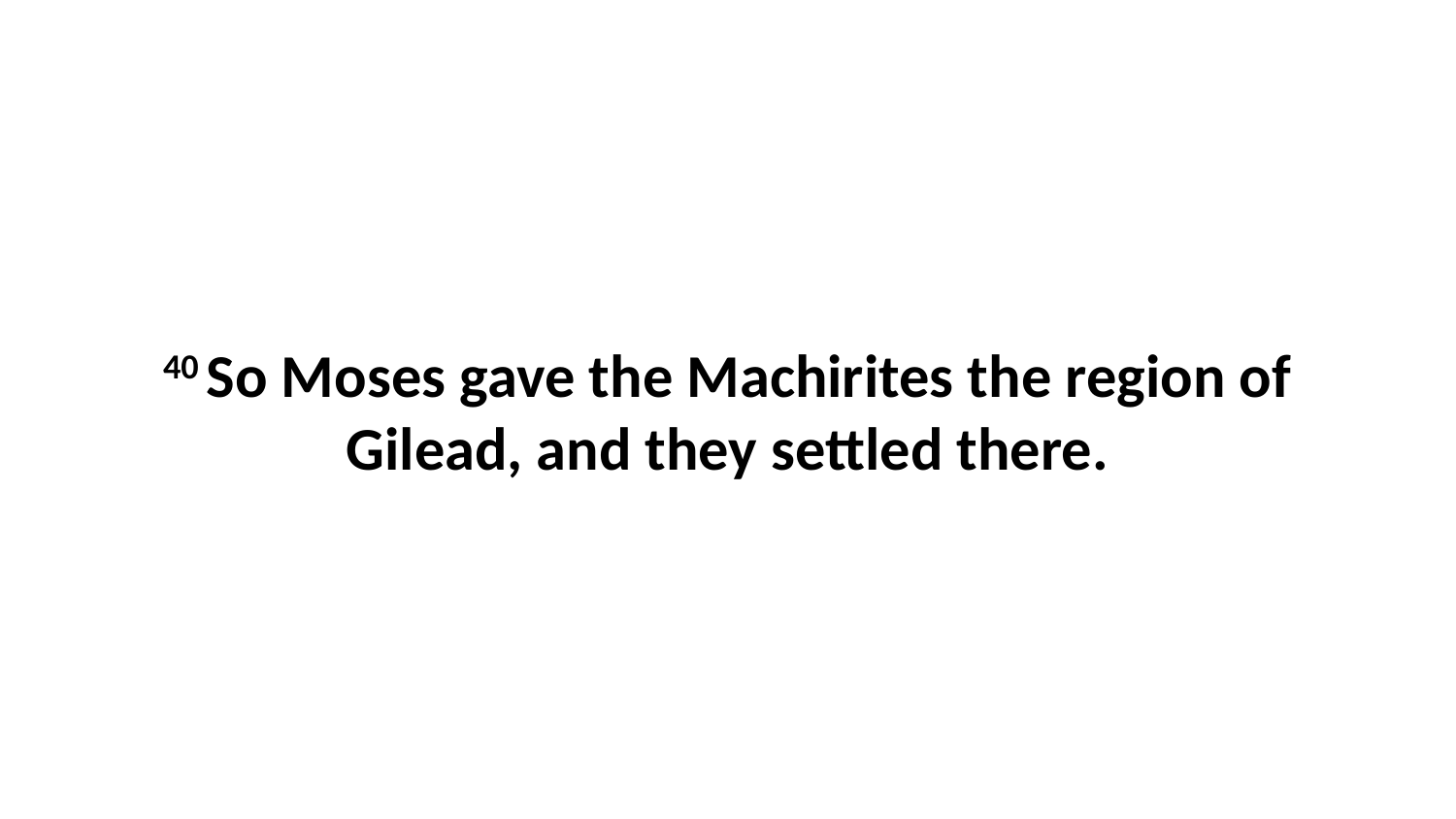

40 So Moses gave the Machirites the region of Gilead, and they settled there.